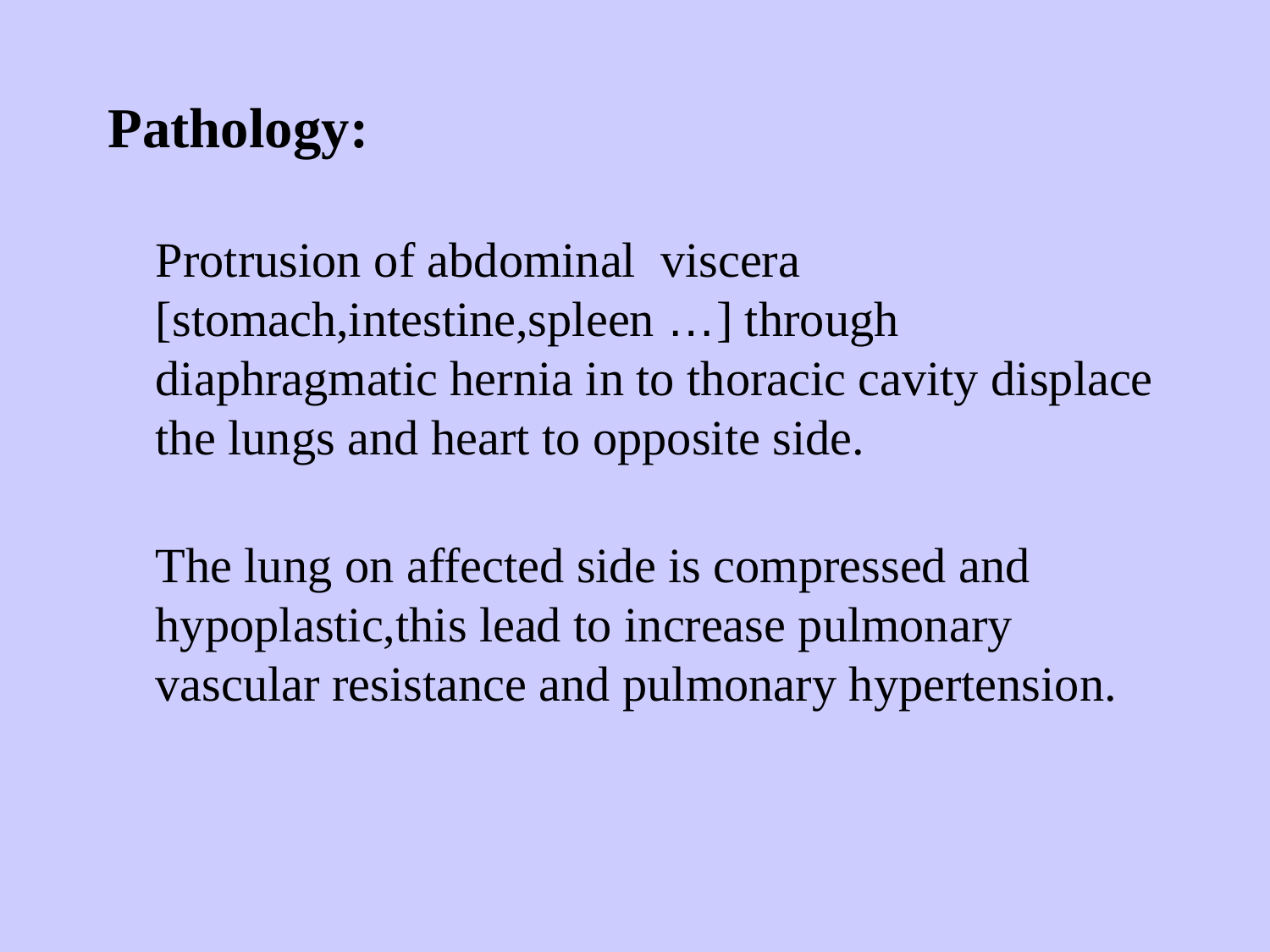

Pathology:
Protrusion of abdominal  viscera [stomach,intestine,spleen …] through diaphragmatic hernia in to thoracic cavity displace the lungs and heart to opposite side.
The lung on affected side is compressed and hypoplastic,this lead to increase pulmonary vascular resistance and pulmonary hypertension.